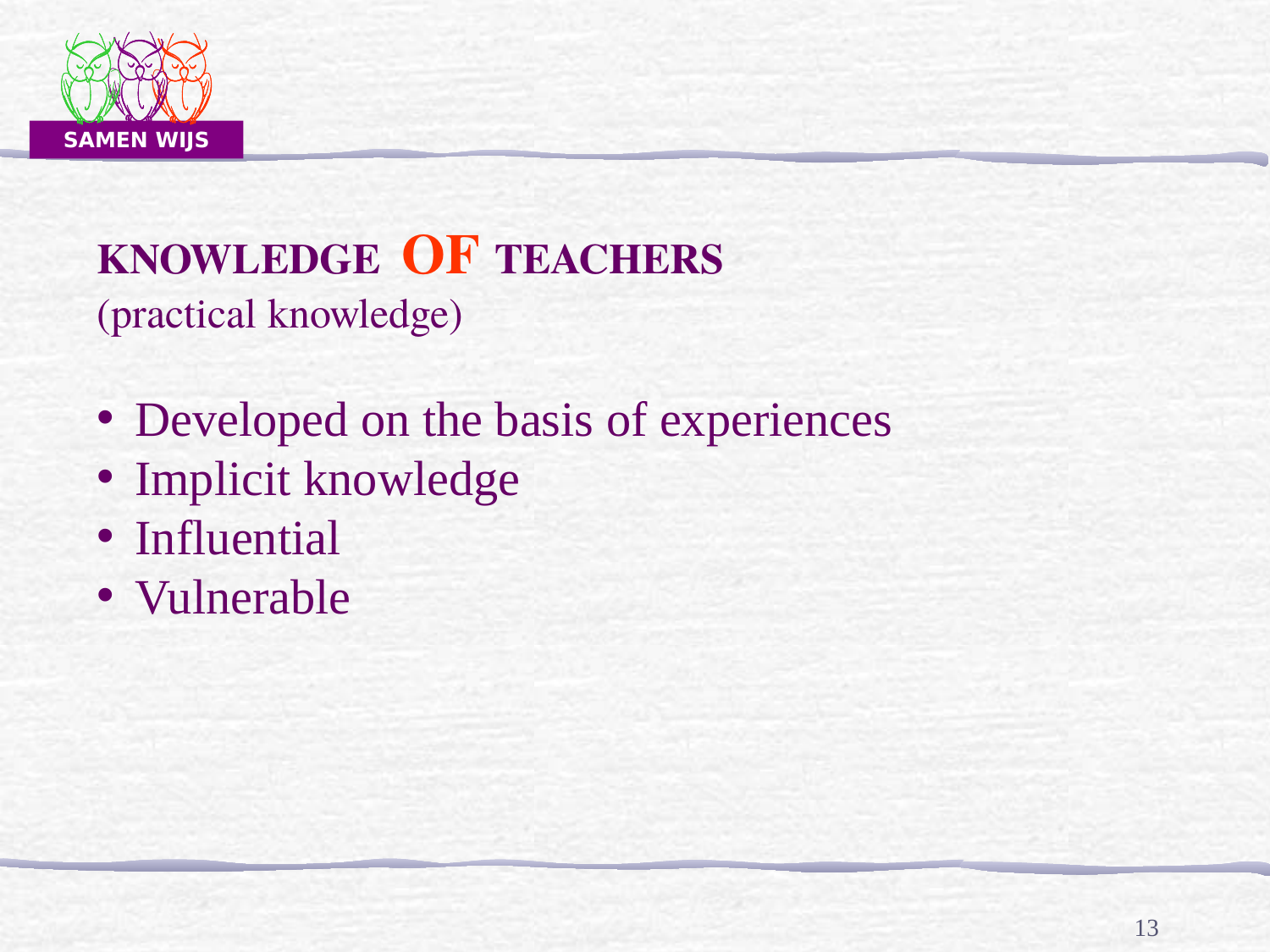

KNOWLEDGE  OF TEACHERS
(practical knowledge)

Developed on the basis of experiences
Implicit knowledge
Influential
Vulnerable

13